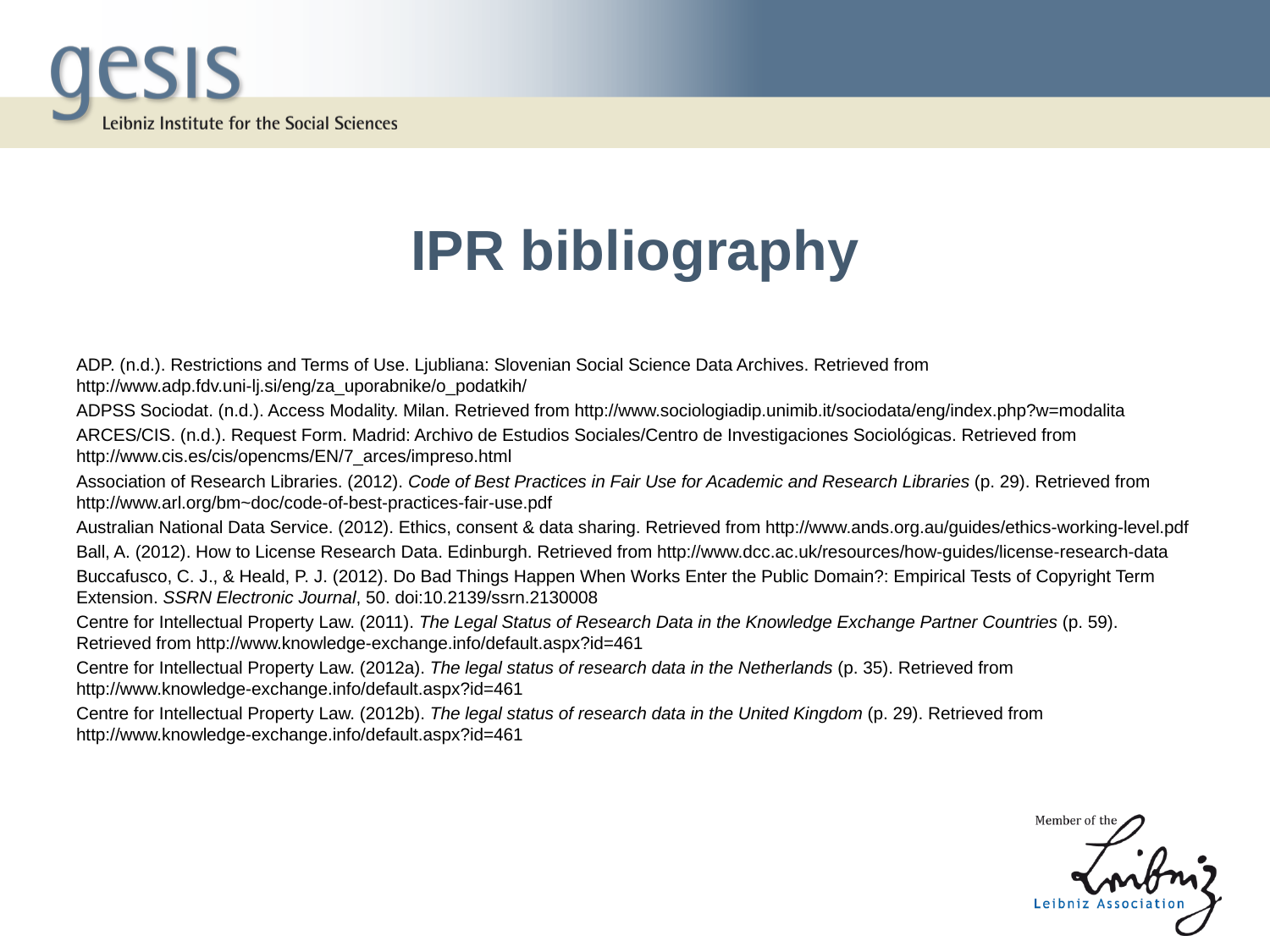

# IPR bibliography
ADP. (n.d.). Restrictions and Terms of Use. Ljubliana: Slovenian Social Science Data Archives. Retrieved from http://www.adp.fdv.uni-lj.si/eng/za_uporabnike/o_podatkih/
ADPSS Sociodat. (n.d.). Access Modality. Milan. Retrieved from http://www.sociologiadip.unimib.it/sociodata/eng/index.php?w=modalita
ARCES/CIS. (n.d.). Request Form. Madrid: Archivo de Estudios Sociales/Centro de Investigaciones Sociológicas. Retrieved from http://www.cis.es/cis/opencms/EN/7_arces/impreso.html
Association of Research Libraries. (2012). Code of Best Practices in Fair Use for Academic and Research Libraries (p. 29). Retrieved from http://www.arl.org/bm~doc/code-of-best-practices-fair-use.pdf
Australian National Data Service. (2012). Ethics, consent & data sharing. Retrieved from http://www.ands.org.au/guides/ethics-working-level.pdf
Ball, A. (2012). How to License Research Data. Edinburgh. Retrieved from http://www.dcc.ac.uk/resources/how-guides/license-research-data
Buccafusco, C. J., & Heald, P. J. (2012). Do Bad Things Happen When Works Enter the Public Domain?: Empirical Tests of Copyright Term Extension. SSRN Electronic Journal, 50. doi:10.2139/ssrn.2130008
Centre for Intellectual Property Law. (2011). The Legal Status of Research Data in the Knowledge Exchange Partner Countries (p. 59). Retrieved from http://www.knowledge-exchange.info/default.aspx?id=461
Centre for Intellectual Property Law. (2012a). The legal status of research data in the Netherlands (p. 35). Retrieved from http://www.knowledge-exchange.info/default.aspx?id=461
Centre for Intellectual Property Law. (2012b). The legal status of research data in the United Kingdom (p. 29). Retrieved from http://www.knowledge-exchange.info/default.aspx?id=461